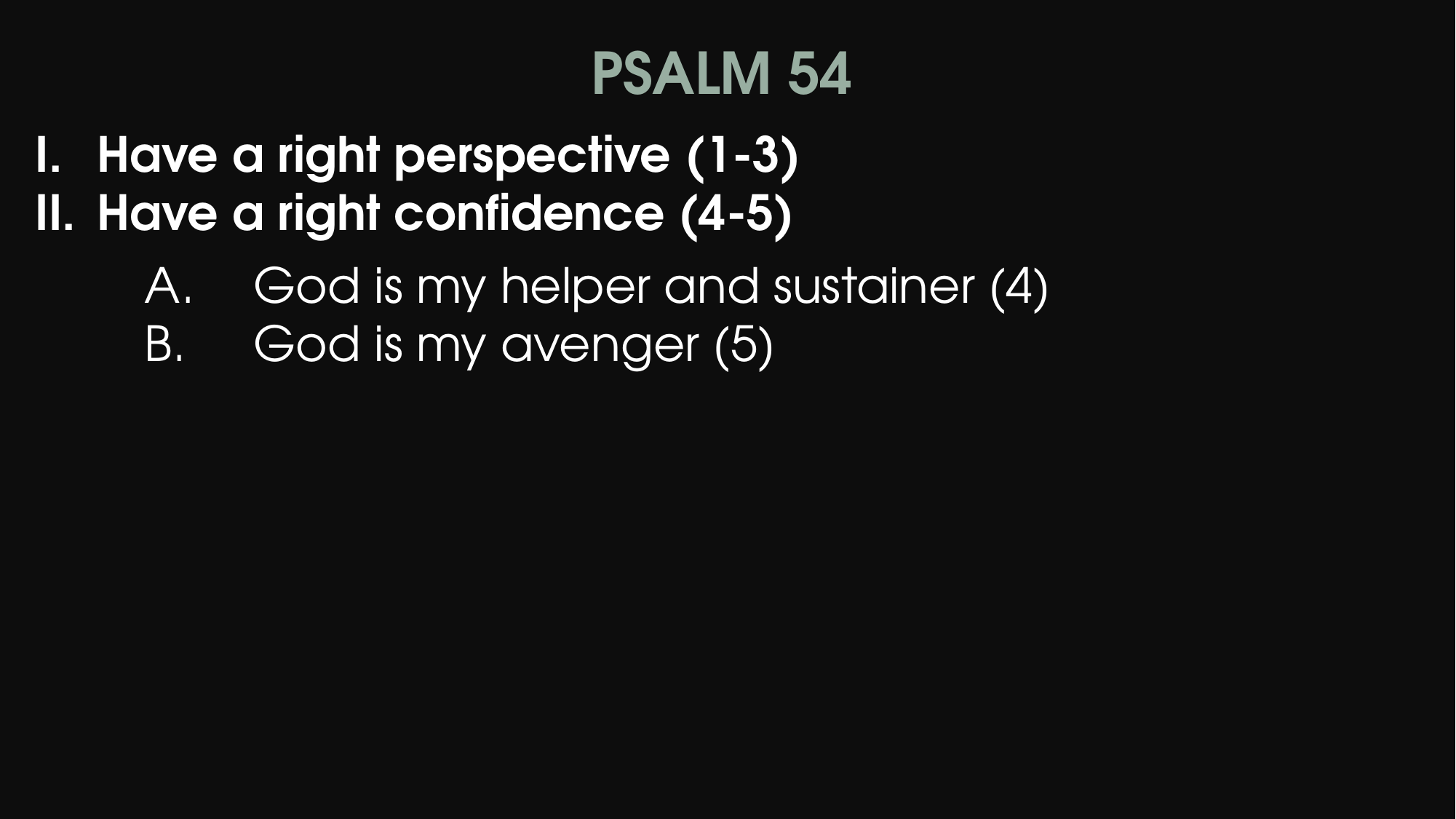

Psalm 54
Have a right perspective (1-3)
Have a right confidence (4-5)

	A.	God is my helper and sustainer (4)
	B.	God is my avenger (5)